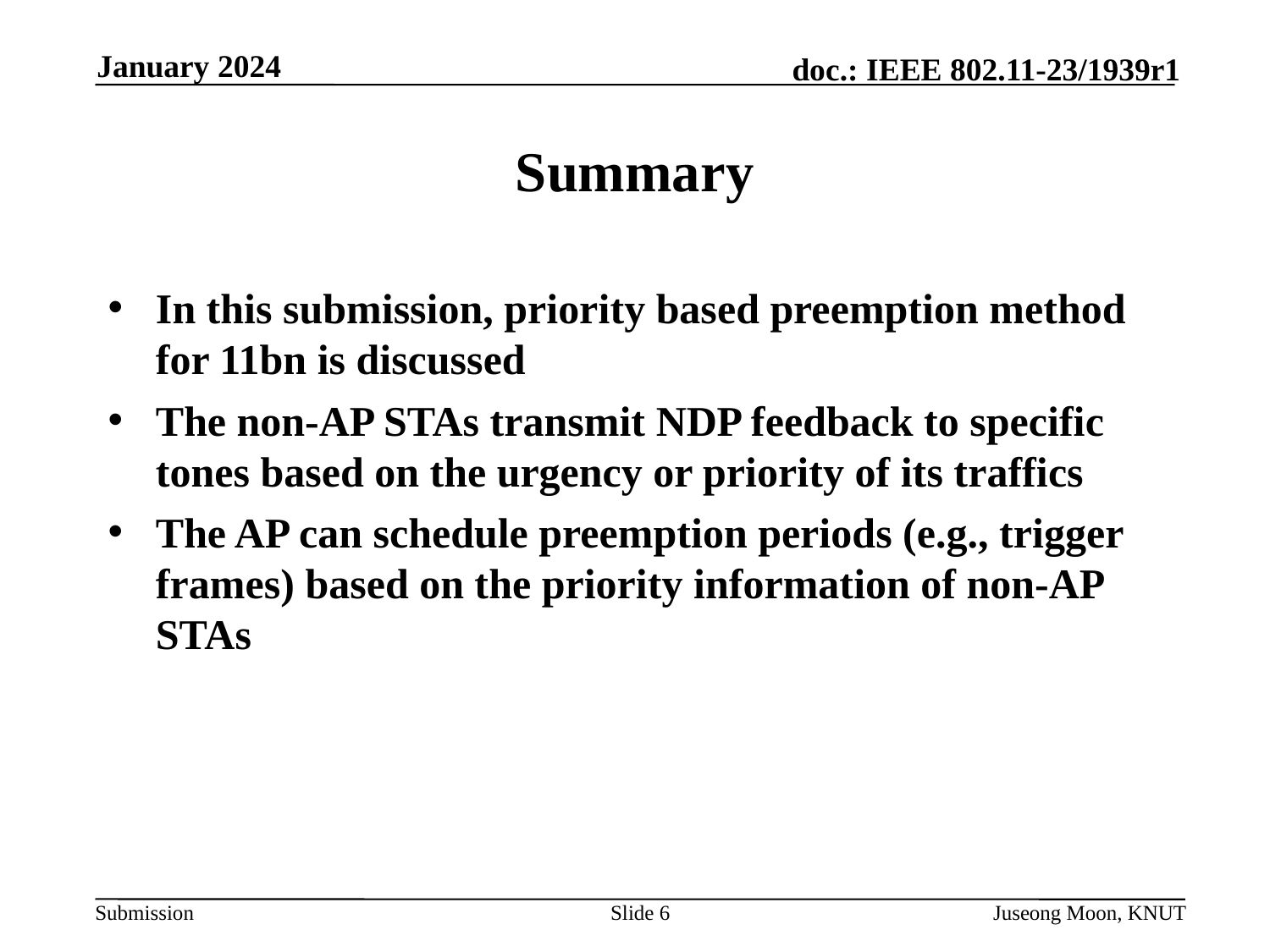

January 2024
# Summary
In this submission, priority based preemption method for 11bn is discussed
The non-AP STAs transmit NDP feedback to specific tones based on the urgency or priority of its traffics
The AP can schedule preemption periods (e.g., trigger frames) based on the priority information of non-AP STAs
Slide 6
Juseong Moon, KNUT